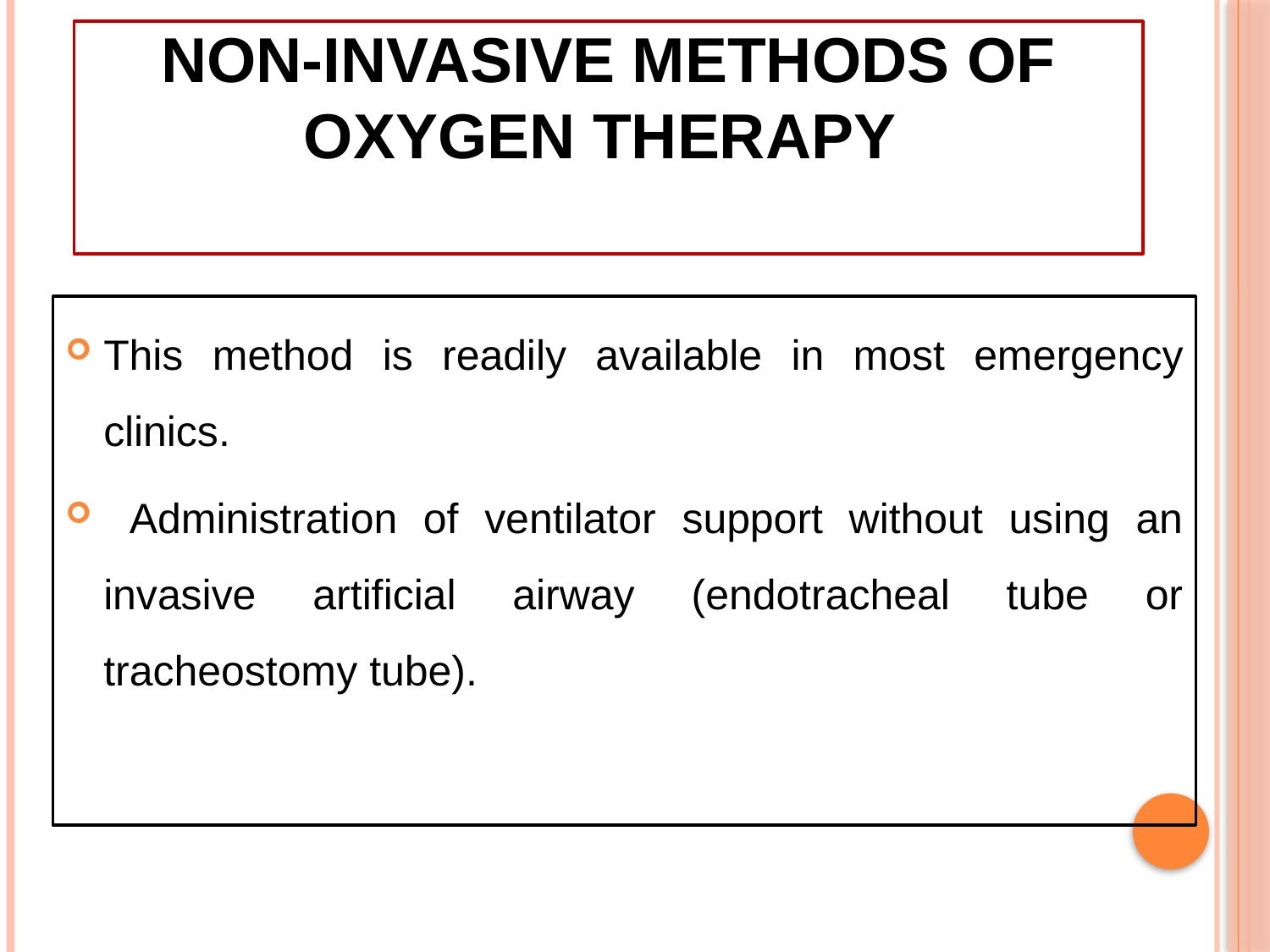

# Non-Invasive Methods of Oxygen Therapy
This method is readily available in most emergency clinics.
 Administration of ventilator support without using an invasive artificial airway (endotracheal tube or tracheostomy tube).